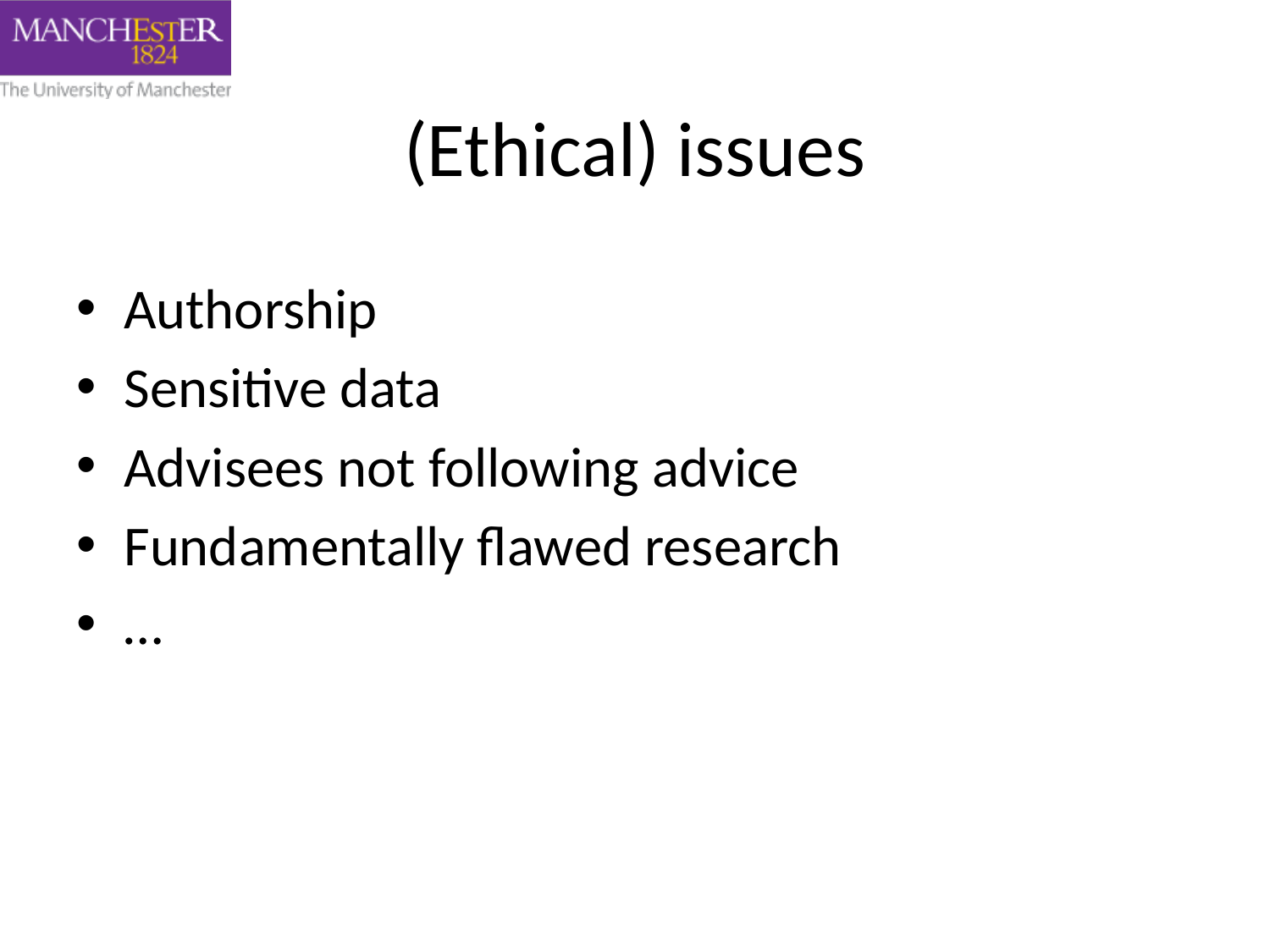

# (Ethical) issues
Authorship
Sensitive data
Advisees not following advice
Fundamentally flawed research
…